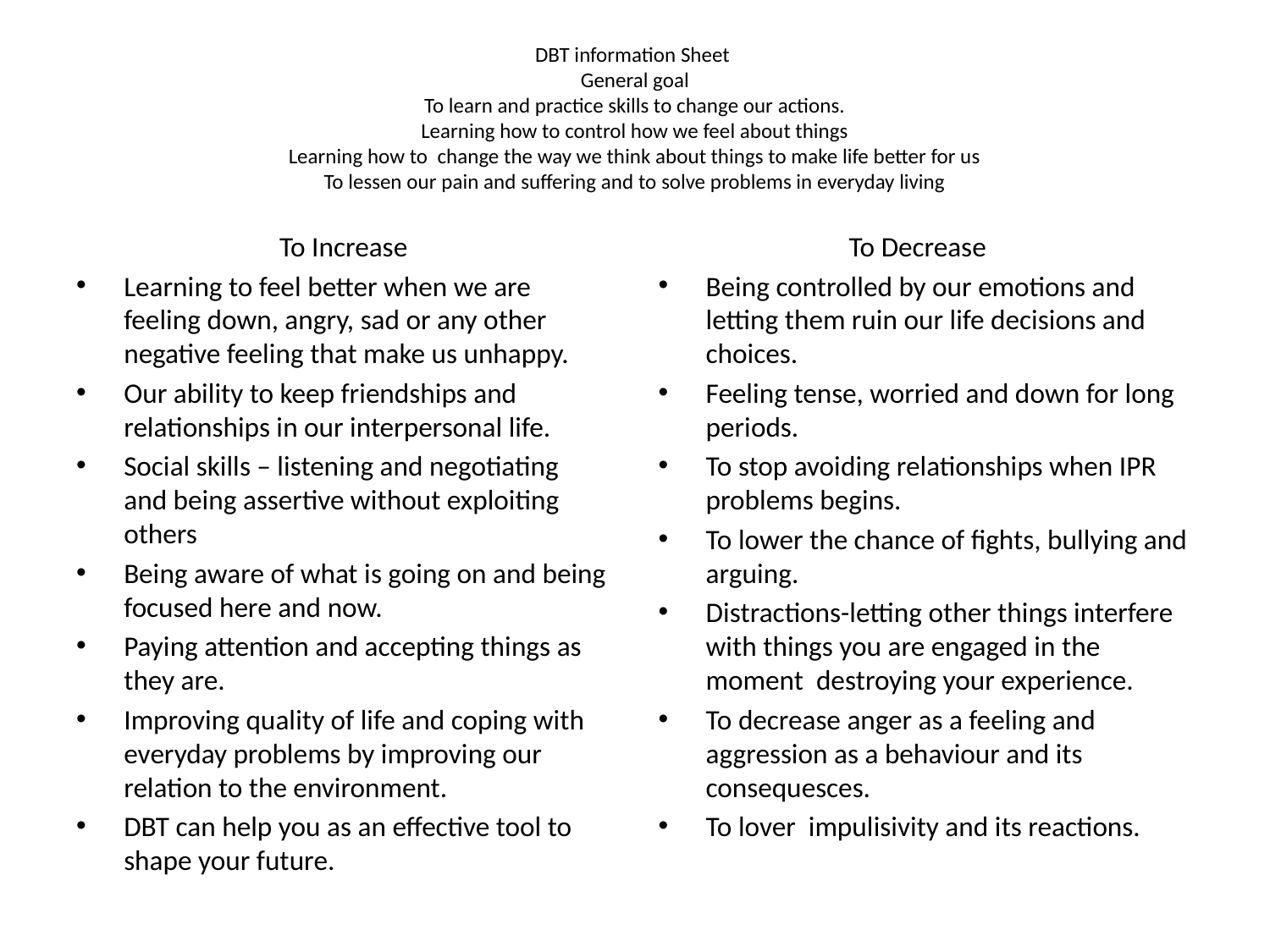

# DBT information Sheet General goal To learn and practice skills to change our actions. Learning how to control how we feel about things Learning how to  change the way we think about things to make life better for us To lessen our pain and suffering and to solve problems in everyday living
                                To Increase
Learning to feel better when we are feeling down, angry, sad or any other negative feeling that make us unhappy.
Our ability to keep friendships and relationships in our interpersonal life.
Social skills – listening and negotiating  and being assertive without exploiting others
Being aware of what is going on and being focused here and now.
Paying attention and accepting things as they are.
Improving quality of life and coping with everyday problems by improving our relation to the environment.
DBT can help you as an effective tool to shape your future.
                              To Decrease
Being controlled by our emotions and letting them ruin our life decisions and choices.
Feeling tense, worried and down for long periods.
To stop avoiding relationships when IPR problems begins.
To lower the chance of fights, bullying and arguing.
Distractions-letting other things interfere with things you are engaged in the moment  destroying your experience.
To decrease anger as a feeling and aggression as a behaviour and its consequesces.
To lover  impulisivity and its reactions.